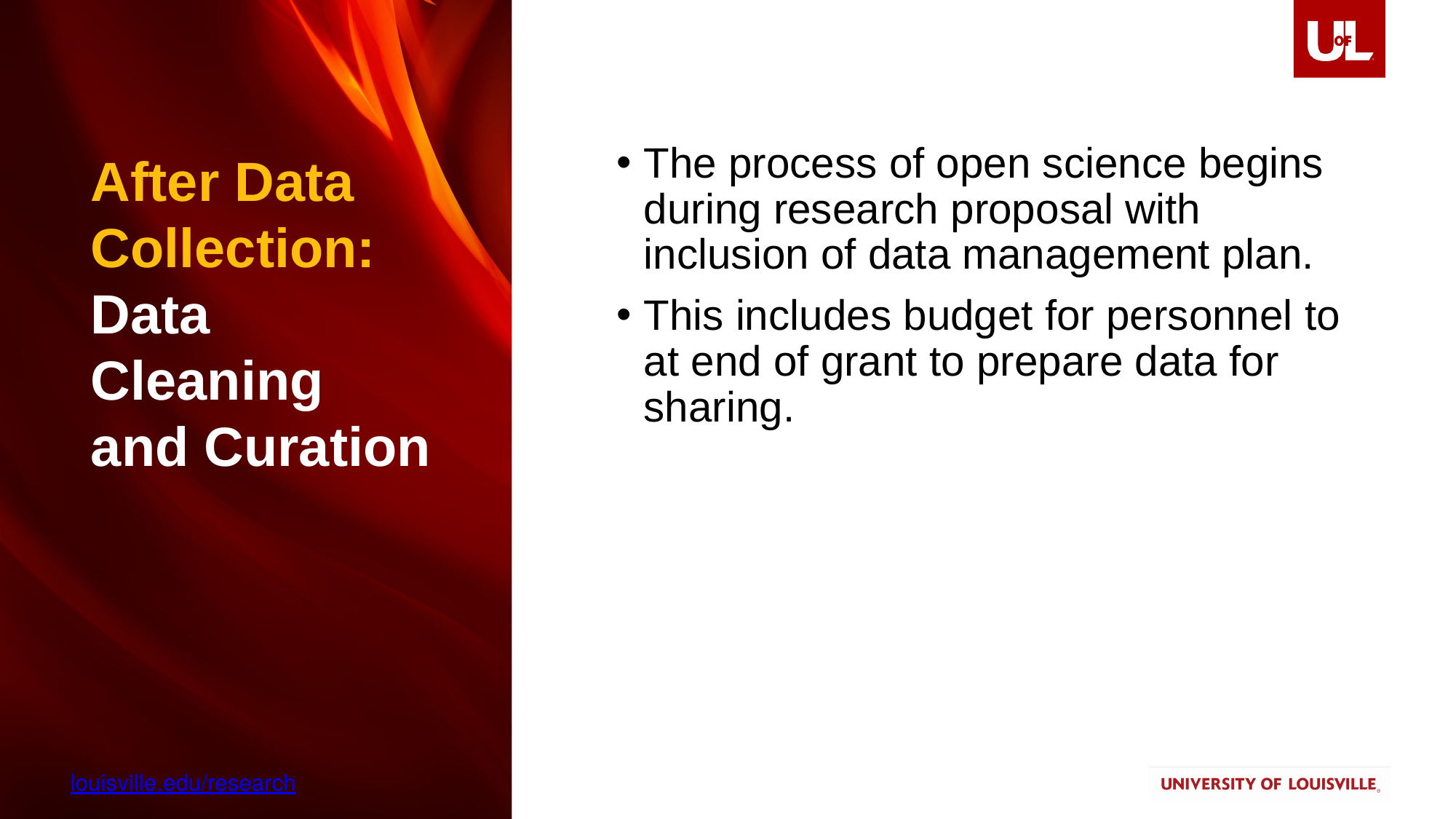

The process of open science begins during research proposal with inclusion of data management plan.
This includes budget for personnel to at end of grant to prepare data for sharing.
After Data Collection: Data Cleaning and Curation